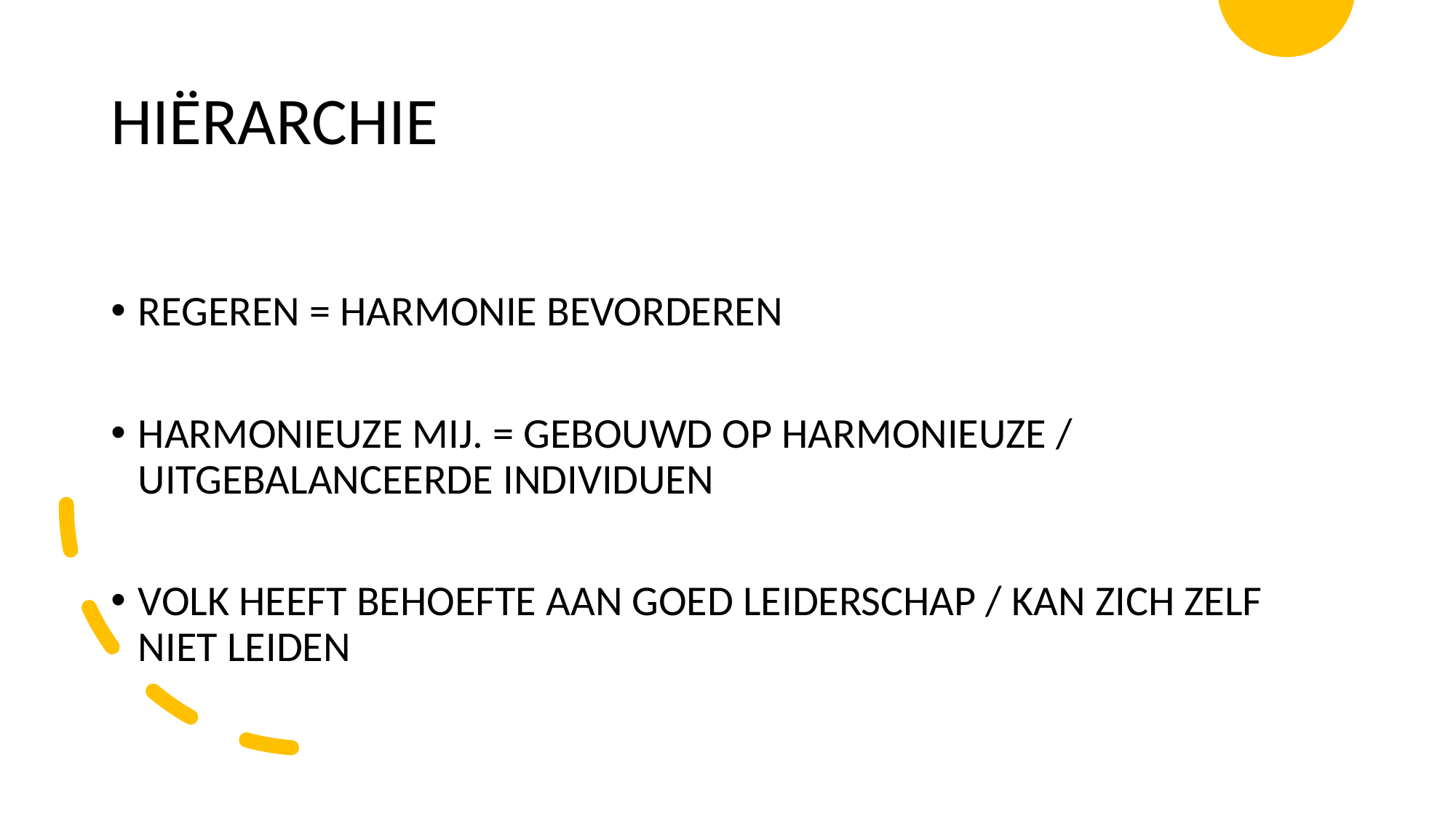

# HIËRARCHIE

REGEREN = HARMONIE BEVORDEREN

HARMONIEUZE MIJ. = GEBOUWD OP HARMONIEUZE / UITGEBALANCEERDE INDIVIDUEN

VOLK HEEFT BEHOEFTE AAN GOED LEIDERSCHAP / KAN ZICH ZELF NIET LEIDEN